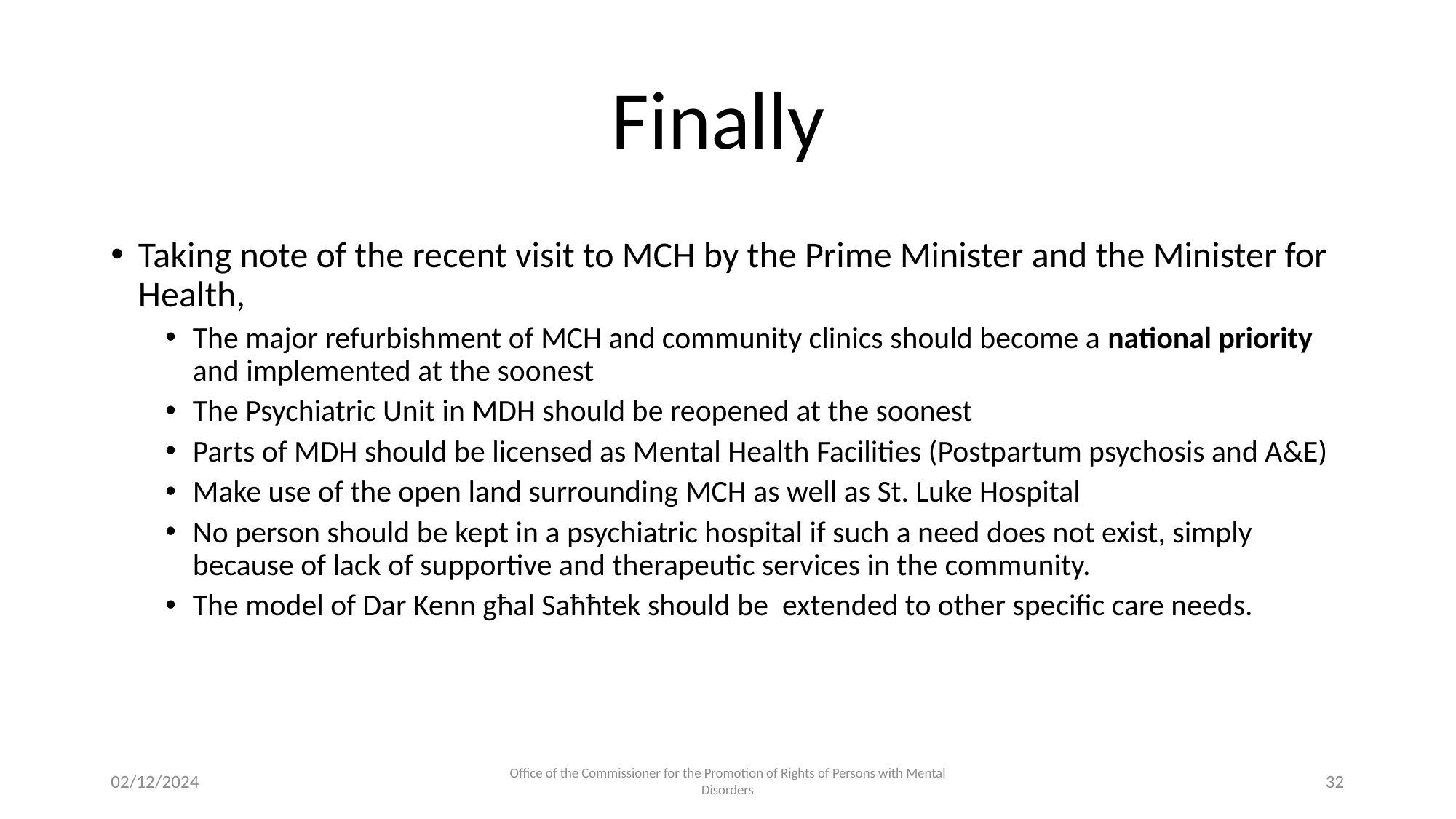

# Finally
Taking note of the recent visit to MCH by the Prime Minister and the Minister for Health,
The major refurbishment of MCH and community clinics should become a national priority and implemented at the soonest
The Psychiatric Unit in MDH should be reopened at the soonest
Parts of MDH should be licensed as Mental Health Facilities (Postpartum psychosis and A&E)
Make use of the open land surrounding MCH as well as St. Luke Hospital
No person should be kept in a psychiatric hospital if such a need does not exist, simply because of lack of supportive and therapeutic services in the community.
The model of Dar Kenn għal Saħħtek should be  extended to other specific care needs.

02/12/2024
Office of the Commissioner for the Promotion of Rights of Persons with Mental Disorders
32